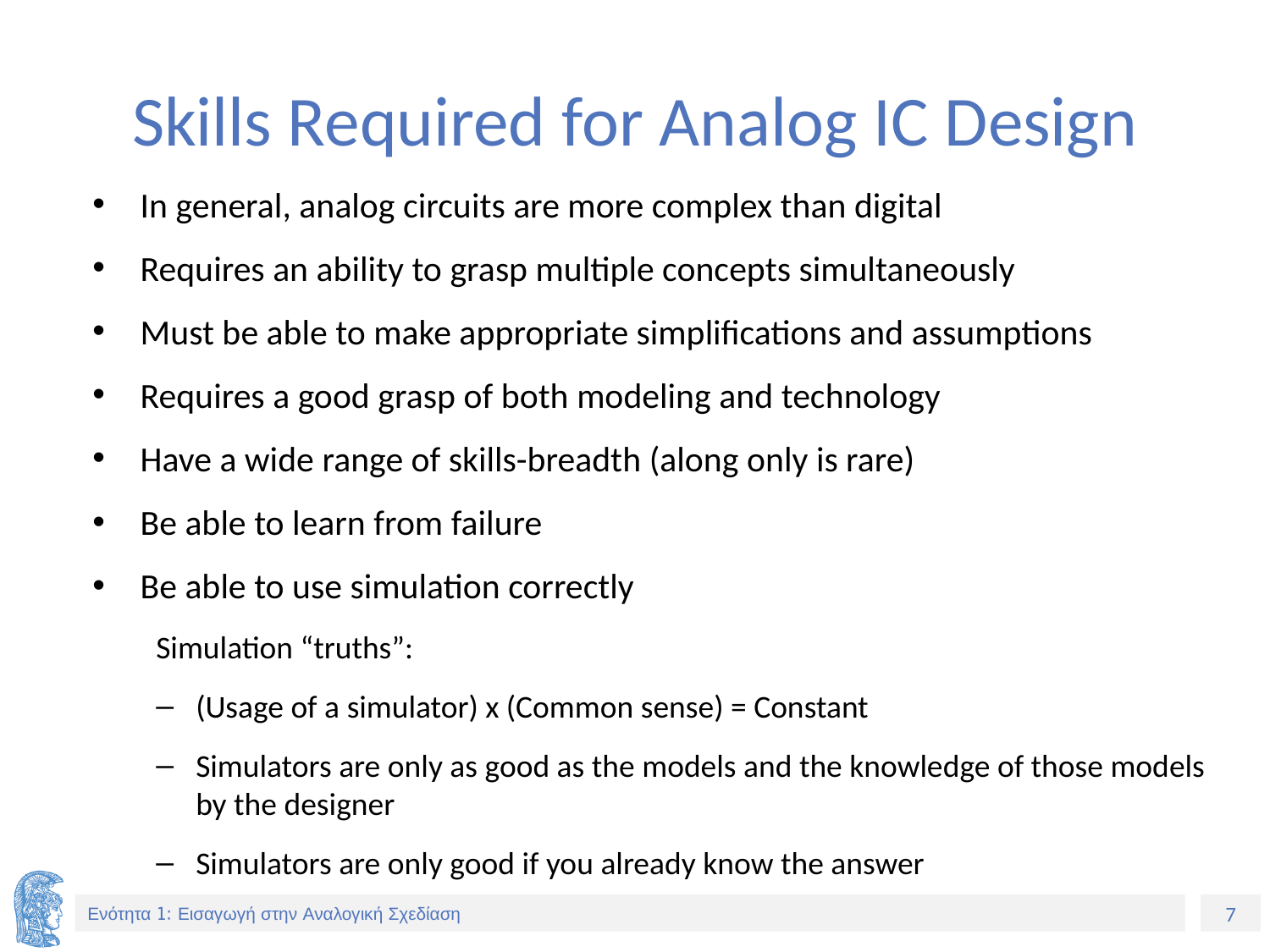

# Skills Required for Analog IC Design
In general, analog circuits are more complex than digital
Requires an ability to grasp multiple concepts simultaneously
Must be able to make appropriate simplifications and assumptions
Requires a good grasp of both modeling and technology
Have a wide range of skills-breadth (along only is rare)
Be able to learn from failure
Be able to use simulation correctly
Simulation “truths”:
(Usage of a simulator) x (Common sense) = Constant
Simulators are only as good as the models and the knowledge of those models by the designer
Simulators are only good if you already know the answer